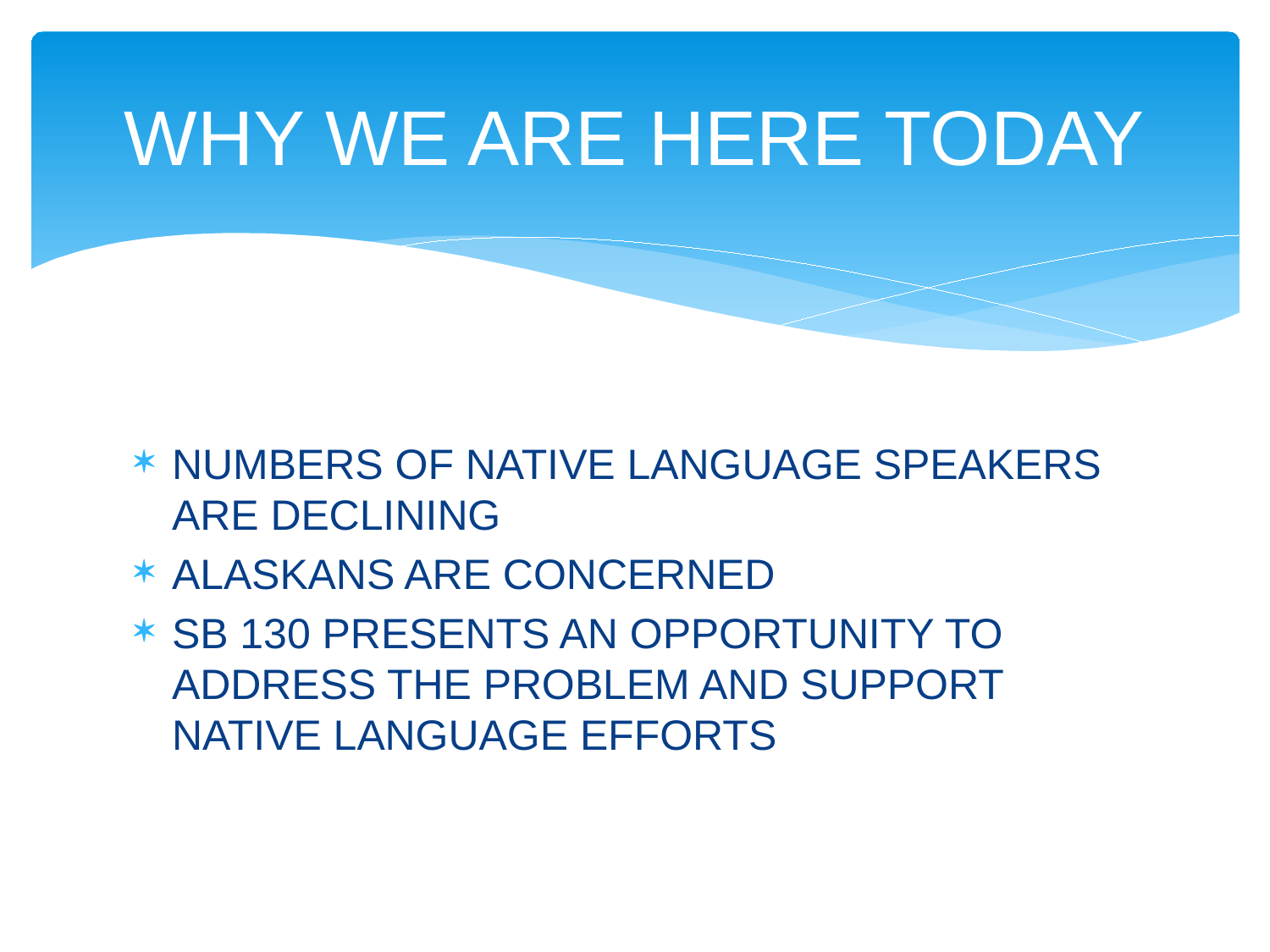

# WHY WE ARE HERE TODAY

NUMBERS OF NATIVE LANGUAGE SPEAKERS ARE DECLINING
ALASKANS ARE CONCERNED
SB 130 PRESENTS AN OPPORTUNITY TO ADDRESS THE PROBLEM AND SUPPORT NATIVE LANGUAGE EFFORTS